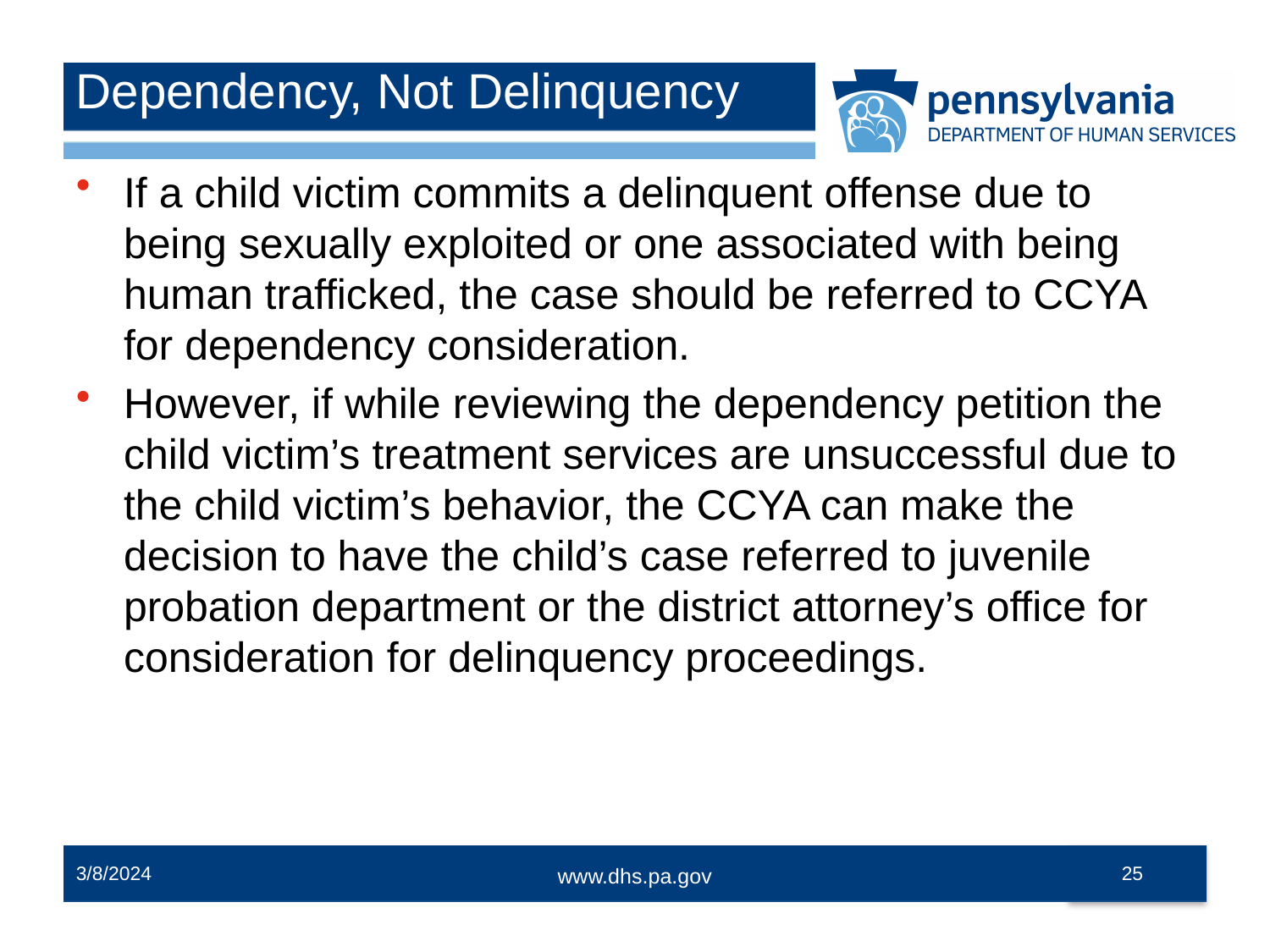

# Dependency, Not Delinquency
If a child victim commits a delinquent offense due to being sexually exploited or one associated with being human trafficked, the case should be referred to CCYA for dependency consideration.
However, if while reviewing the dependency petition the child victim’s treatment services are unsuccessful due to the child victim’s behavior, the CCYA can make the decision to have the child’s case referred to juvenile probation department or the district attorney’s office for consideration for delinquency proceedings.

3/8/2024
25